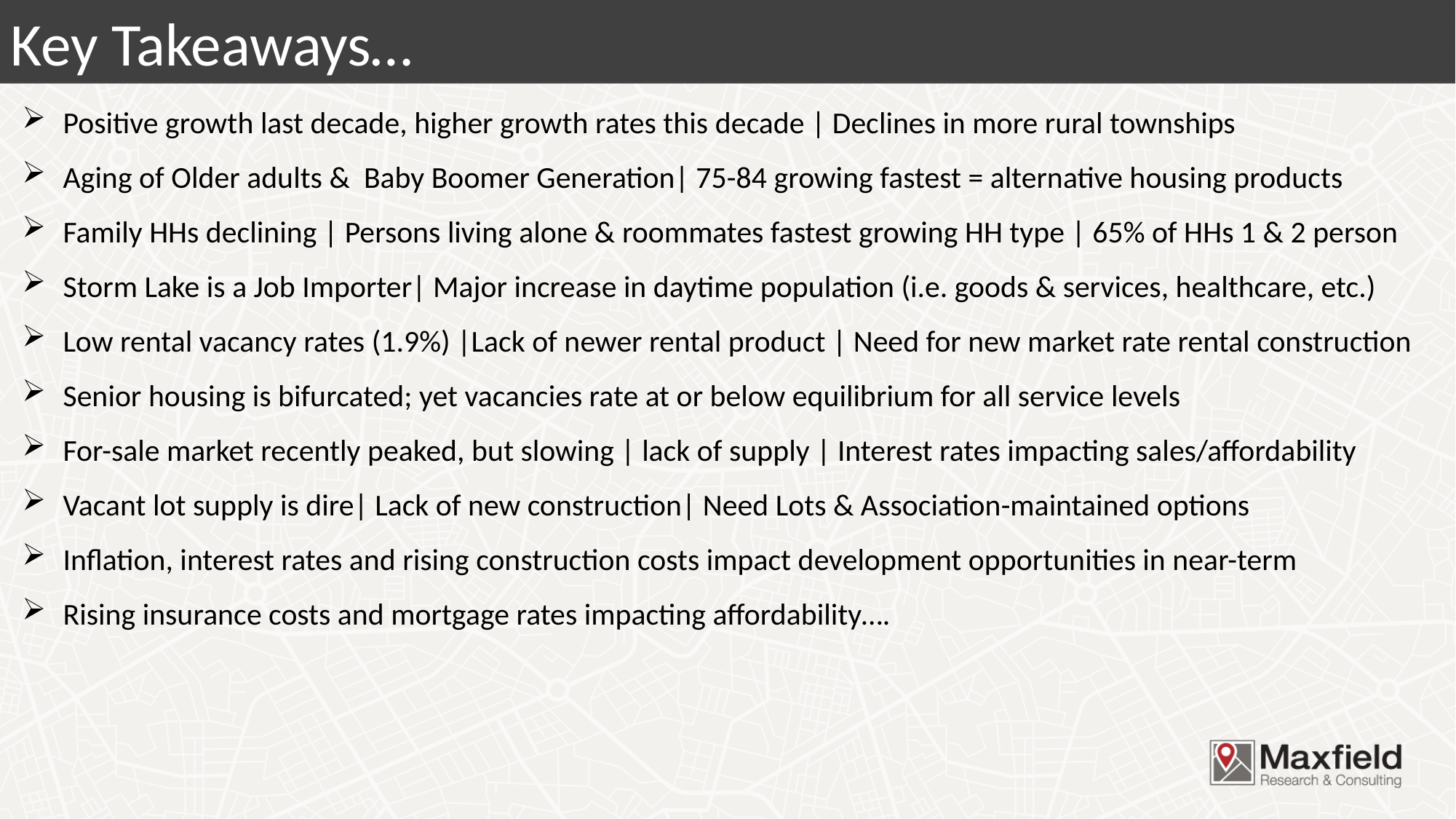

Key Takeaways…
Positive growth last decade, higher growth rates this decade | Declines in more rural townships
Aging of Older adults &  Baby Boomer Generation| 75-84 growing fastest = alternative housing products
Family HHs declining | Persons living alone & roommates fastest growing HH type | 65% of HHs 1 & 2 person
Storm Lake is a Job Importer| Major increase in daytime population (i.e. goods & services, healthcare, etc.)
Low rental vacancy rates (1.9%) |Lack of newer rental product | Need for new market rate rental construction
Senior housing is bifurcated; yet vacancies rate at or below equilibrium for all service levels
For-sale market recently peaked, but slowing | lack of supply | Interest rates impacting sales/affordability
Vacant lot supply is dire| Lack of new construction| Need Lots & Association-maintained options
Inflation, interest rates and rising construction costs impact development opportunities in near-term
Rising insurance costs and mortgage rates impacting affordability….